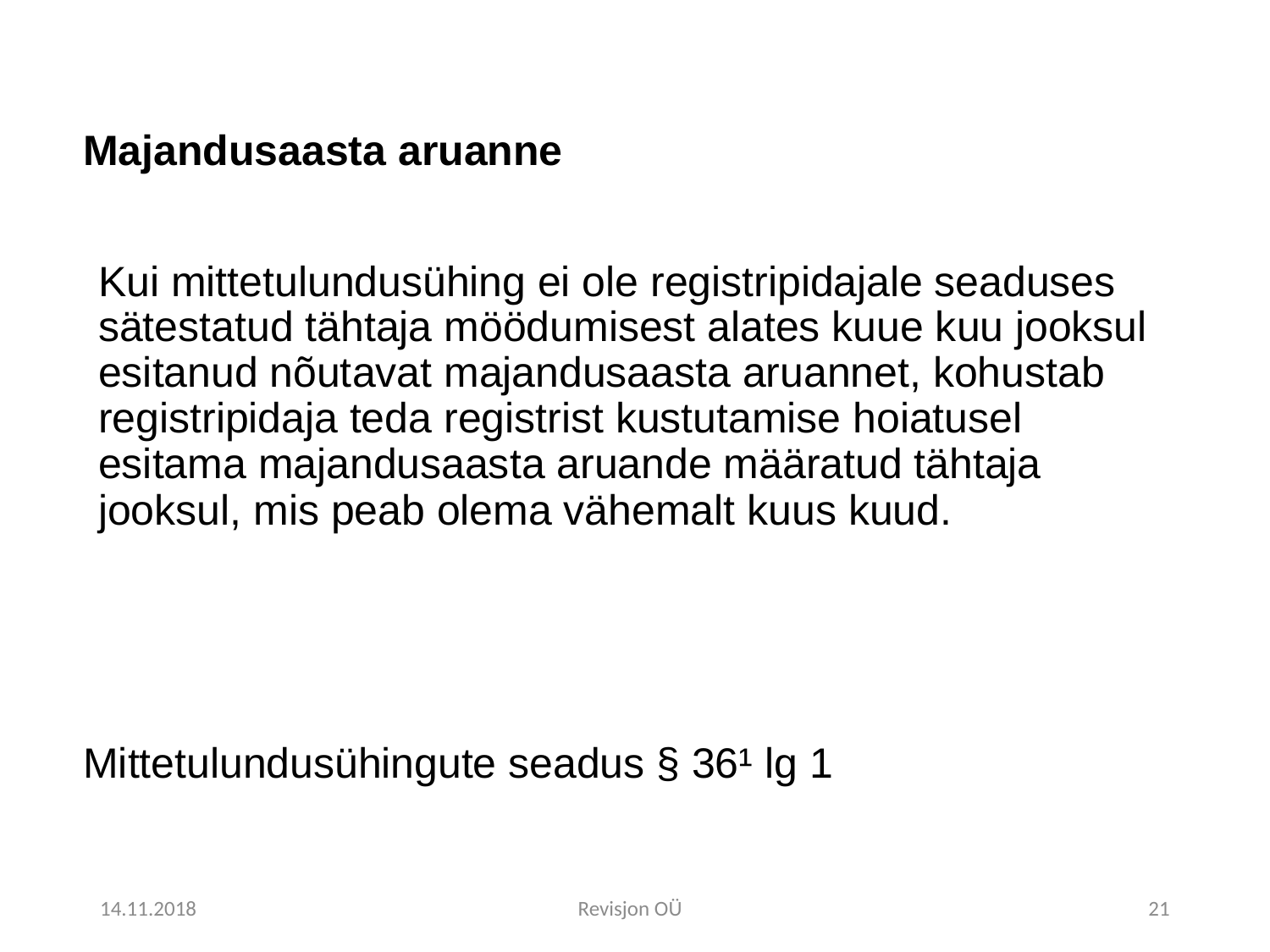

# Majandusaasta aruanne

Kui mittetulundusühing ei ole registripidajale seaduses sätestatud tähtaja möödumisest alates kuue kuu jooksul esitanud nõutavat majandusaasta aruannet, kohustab registripidaja teda registrist kustutamise hoiatusel esitama majandusaasta aruande määratud tähtaja jooksul, mis peab olema vähemalt kuus kuud.

Mittetulundusühingute seadus § 36¹ lg 1

14.11.2018
Revisjon OÜ
21